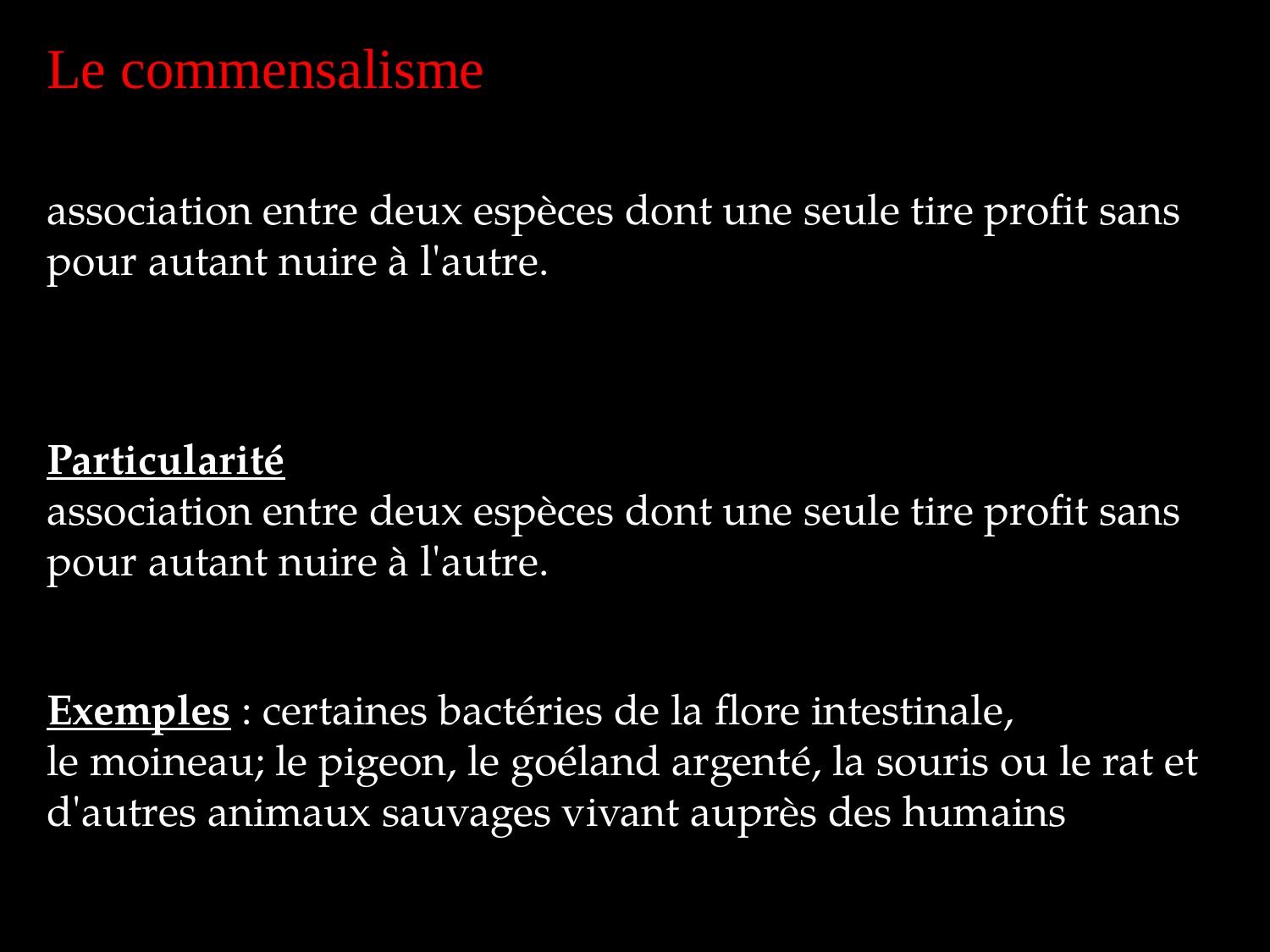

Le commensalisme
association entre deux espèces dont une seule tire profit sans pour autant nuire à l'autre.
Particularité
association entre deux espèces dont une seule tire profit sans pour autant nuire à l'autre.
Exemples : certaines bactéries de la flore intestinale, le moineau; le pigeon, le goéland argenté, la souris ou le rat et d'autres animaux sauvages vivant auprès des humains